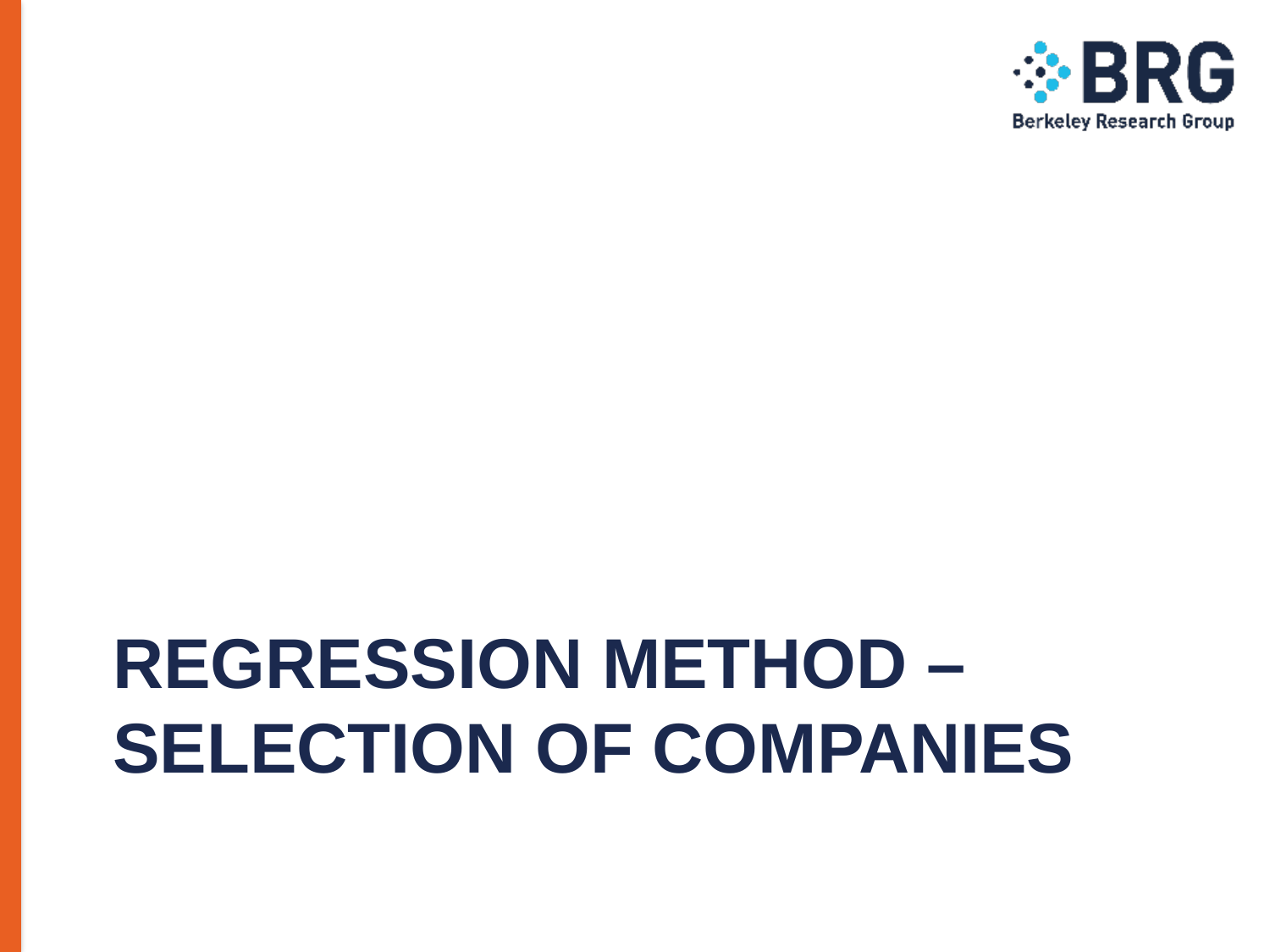

# Regression Method – Selection of Companies